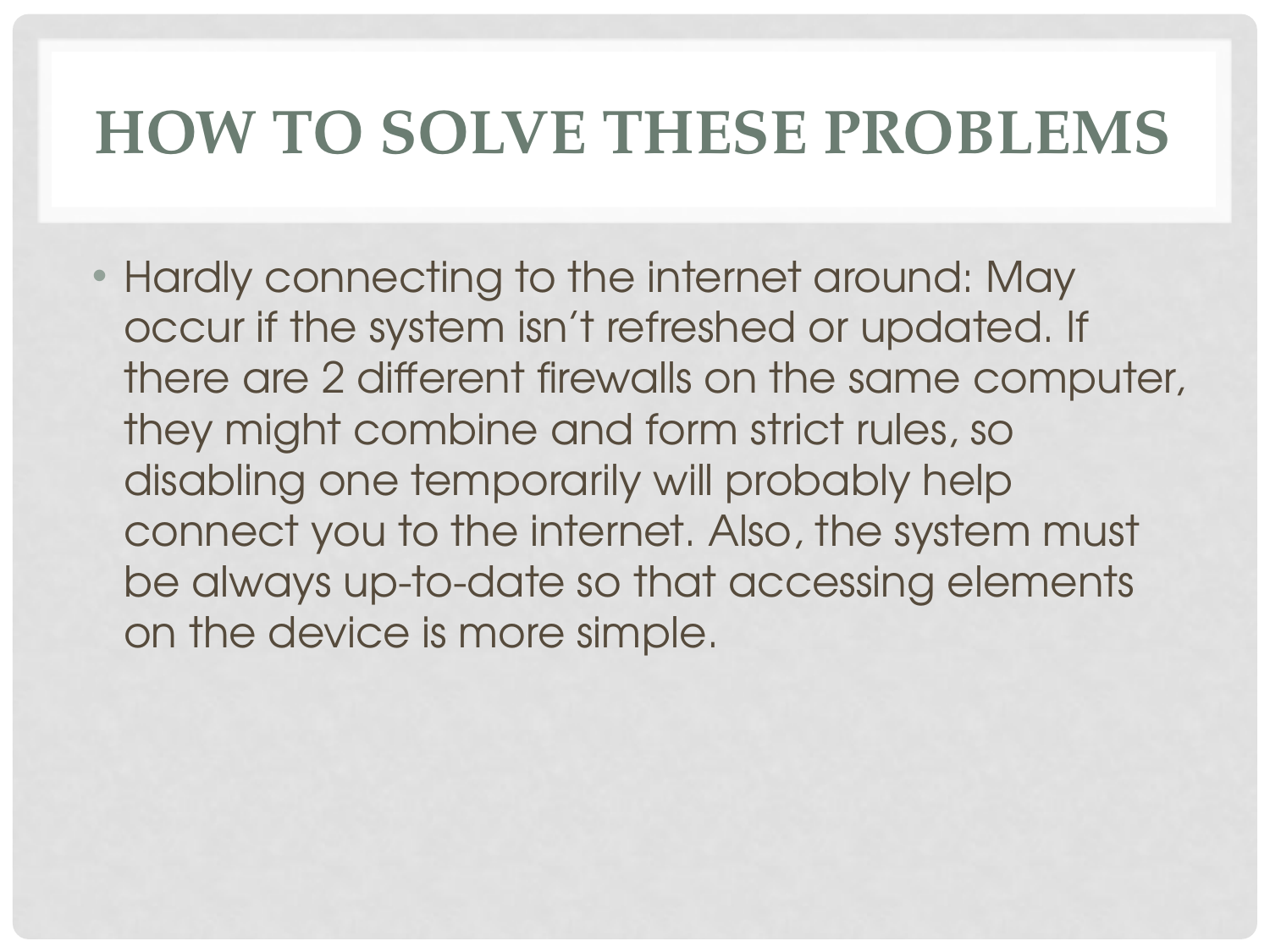

# How to Solve these problems
Hardly connecting to the internet around: May occur if the system isn’t refreshed or updated. If there are 2 different firewalls on the same computer, they might combine and form strict rules, so disabling one temporarily will probably help connect you to the internet. Also, the system must be always up-to-date so that accessing elements on the device is more simple.